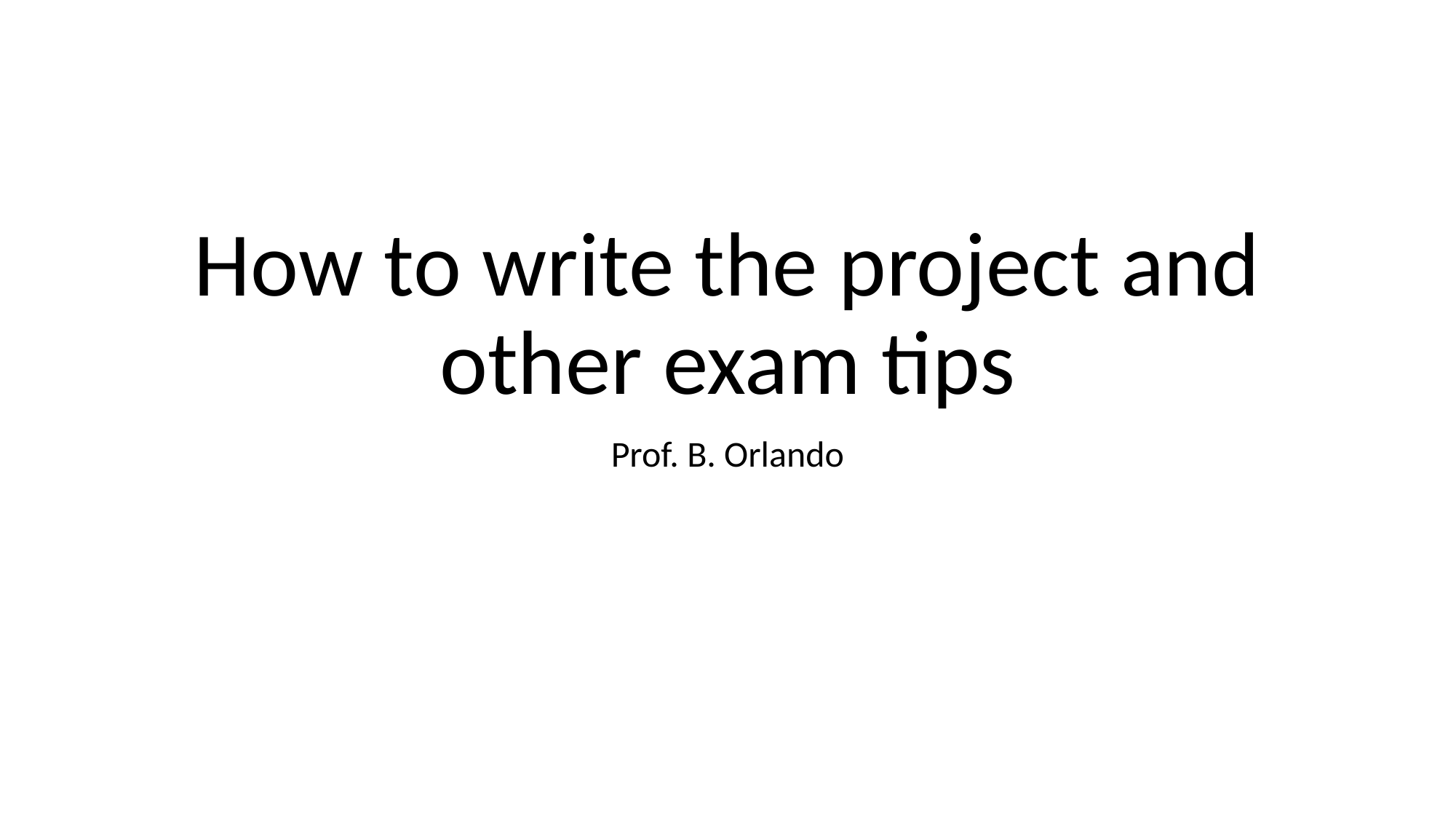

# How to write the project and other exam tips
Prof. B. Orlando